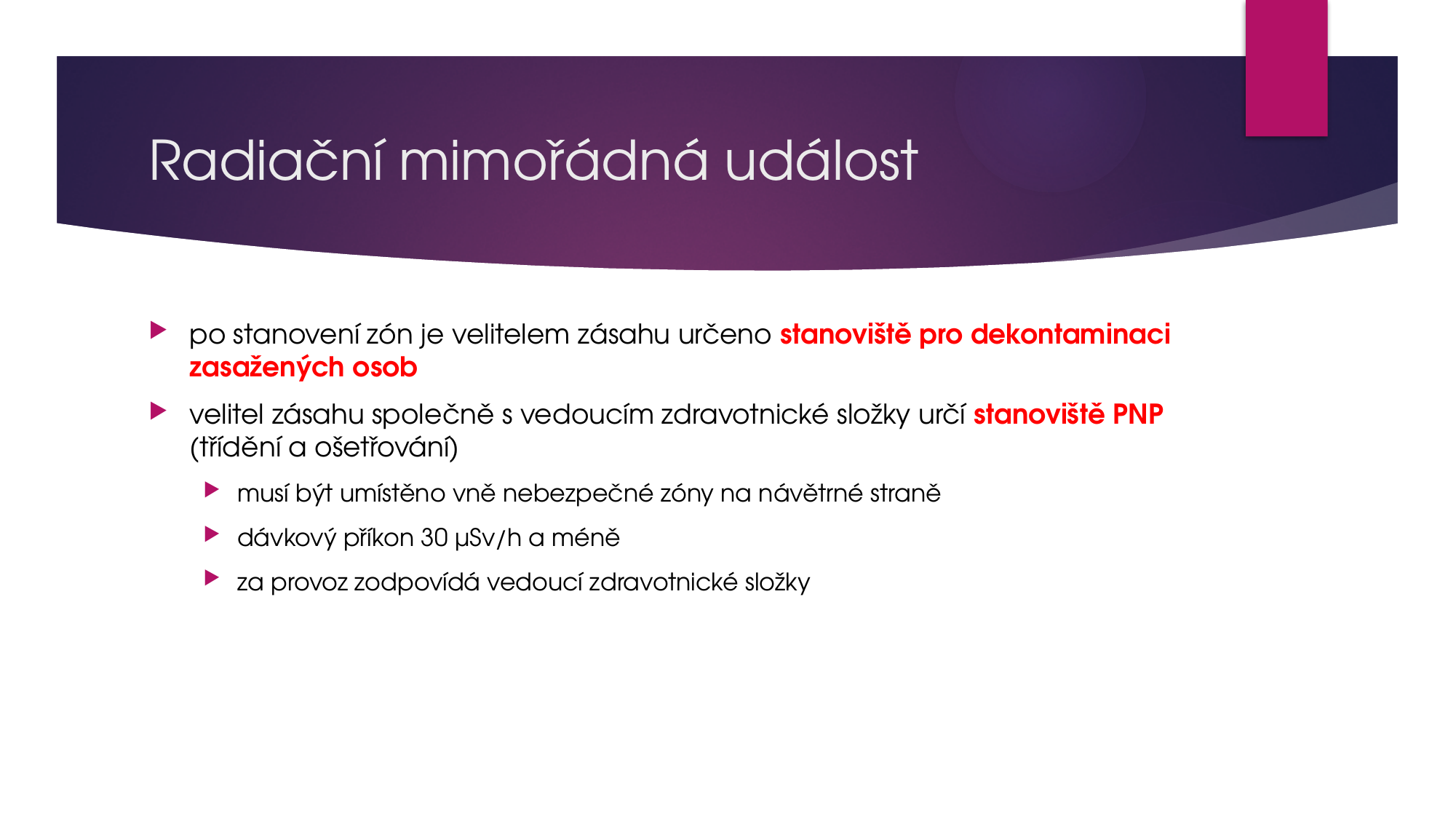

# Radiační mimořádná událost
po stanovení zón je velitelem zásahu určeno stanoviště pro dekontaminaci zasažených osob
velitel zásahu společně s vedoucím zdravotnické složky určí stanoviště PNP (třídění a ošetřování)
musí být umístěno vně nebezpečné zóny na návětrné straně
dávkový příkon 30 μSv/h a méně
za provoz zodpovídá vedoucí zdravotnické složky